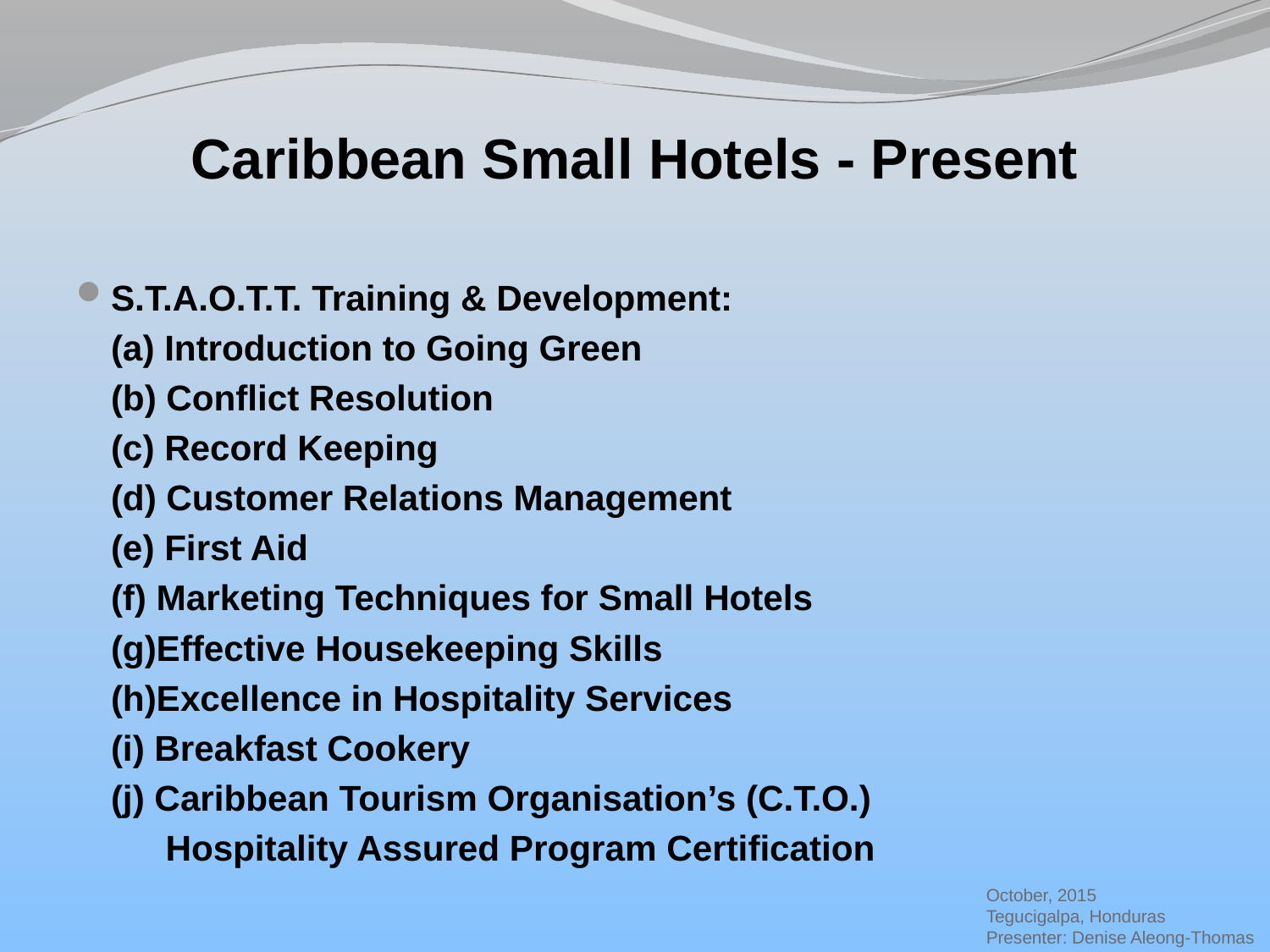

# Caribbean Small Hotels - Present
S.T.A.O.T.T. Training & Development:
	(a) Introduction to Going Green
	(b) Conflict Resolution
	(c) Record Keeping
	(d) Customer Relations Management
	(e) First Aid
	(f) Marketing Techniques for Small Hotels
	(g)Effective Housekeeping Skills
	(h)Excellence in Hospitality Services
	(i) Breakfast Cookery
	(j) Caribbean Tourism Organisation’s (C.T.O.)
         Hospitality Assured Program Certification

October, 2015
Tegucigalpa, Honduras
Presenter: Denise Aleong-Thomas